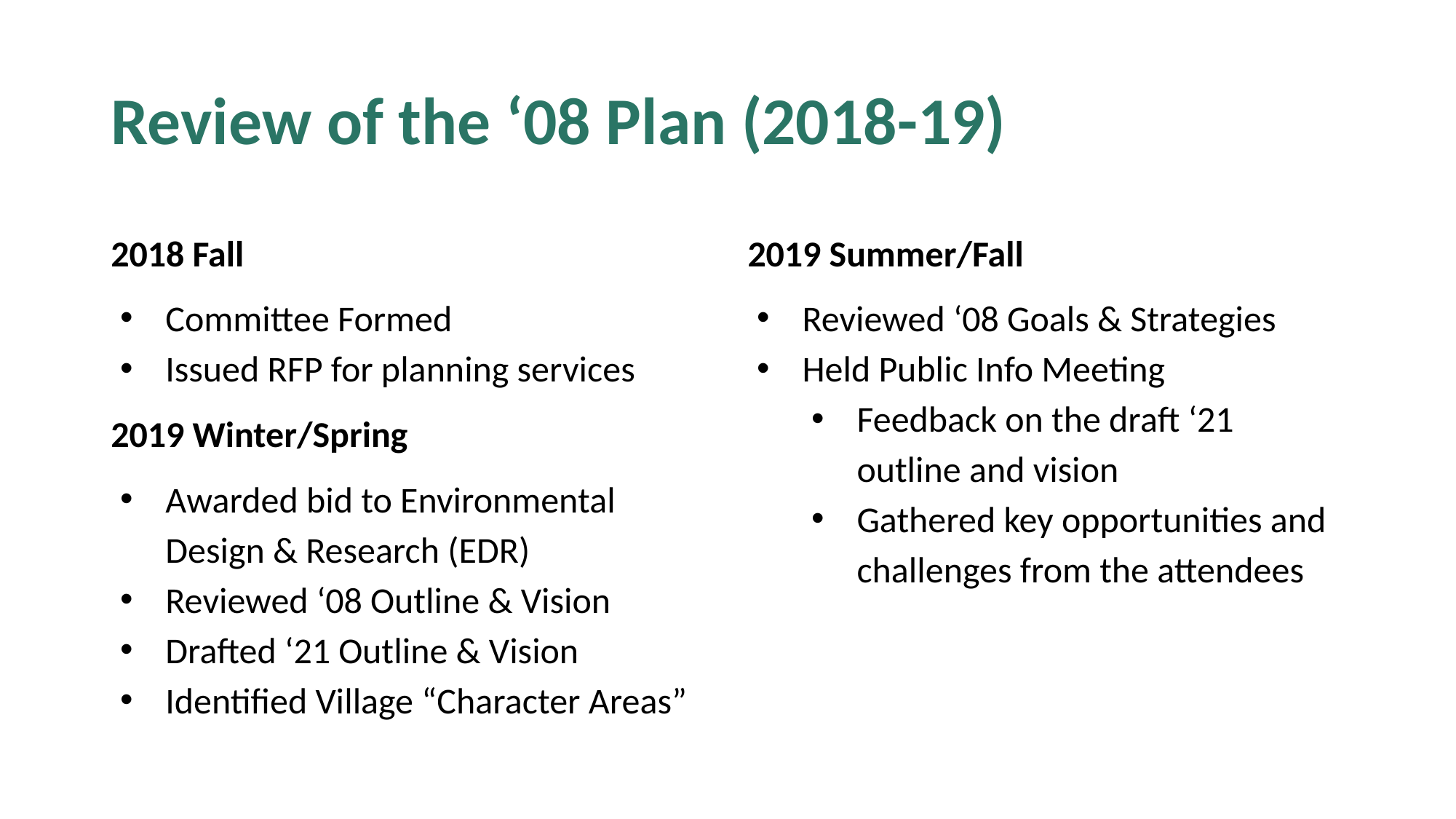

# Review of the ‘08 Plan (2018-19)
2018 Fall
Committee Formed
Issued RFP for planning services
2019 Winter/Spring
Awarded bid to Environmental Design & Research (EDR)
Reviewed ‘08 Outline & Vision
Drafted ‘21 Outline & Vision
Identified Village “Character Areas”
2019 Summer/Fall
Reviewed ‘08 Goals & Strategies
Held Public Info Meeting
Feedback on the draft ‘21 outline and vision
Gathered key opportunities and challenges from the attendees